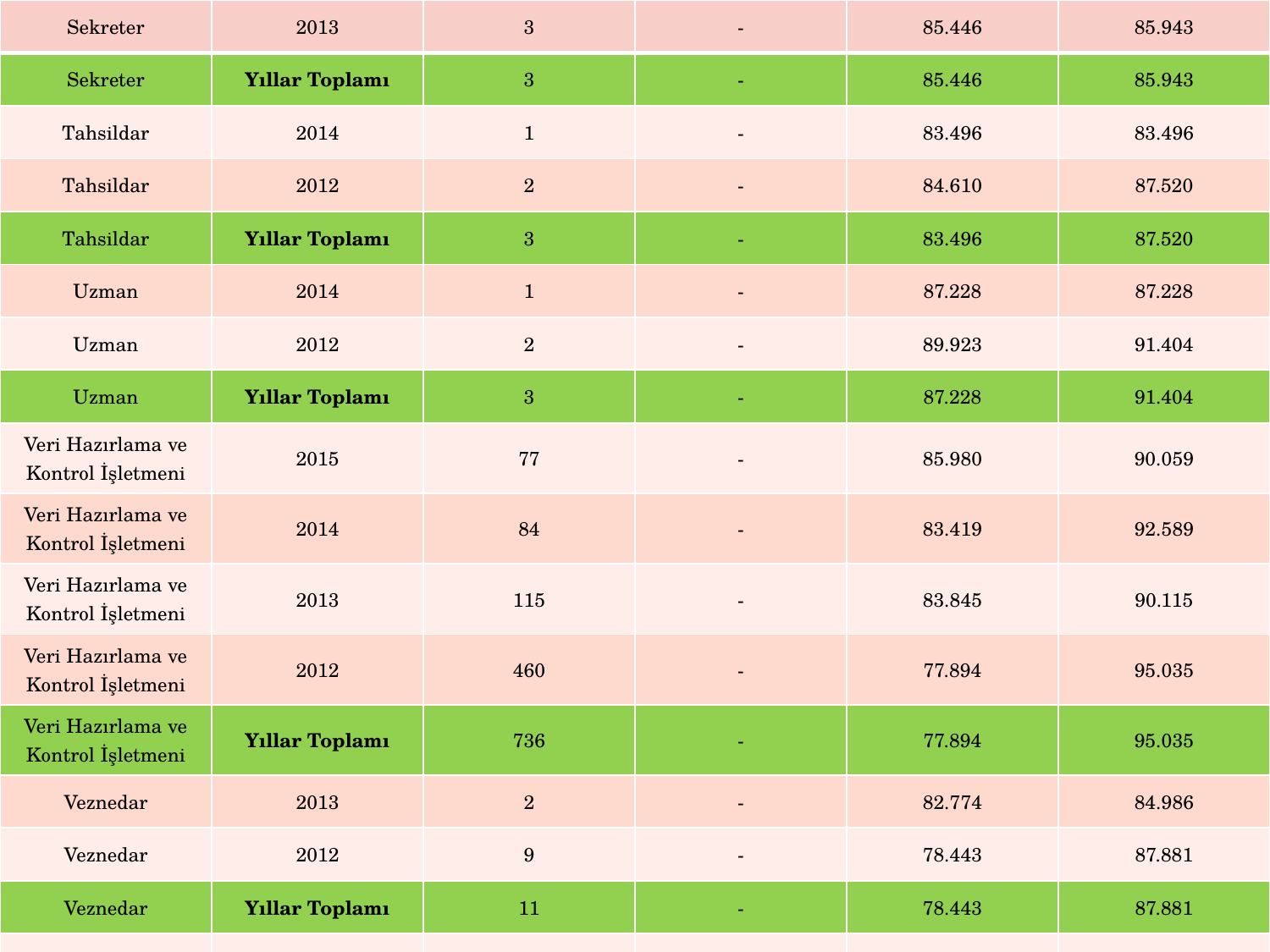

| Sekreter | 2013 | 3 | - | 85.446 | 85.943 |
| --- | --- | --- | --- | --- | --- |
| Sekreter | Yıllar Toplamı | 3 | - | 85.446 | 85.943 |
| Tahsildar | 2014 | 1 | - | 83.496 | 83.496 |
| Tahsildar | 2012 | 2 | - | 84.610 | 87.520 |
| Tahsildar | Yıllar Toplamı | 3 | - | 83.496 | 87.520 |
| Uzman | 2014 | 1 | - | 87.228 | 87.228 |
| Uzman | 2012 | 2 | - | 89.923 | 91.404 |
| Uzman | Yıllar Toplamı | 3 | - | 87.228 | 91.404 |
| Veri Hazırlama ve Kontrol İşletmeni | 2015 | 77 | - | 85.980 | 90.059 |
| Veri Hazırlama ve Kontrol İşletmeni | 2014 | 84 | - | 83.419 | 92.589 |
| Veri Hazırlama ve Kontrol İşletmeni | 2013 | 115 | - | 83.845 | 90.115 |
| Veri Hazırlama ve Kontrol İşletmeni | 2012 | 460 | - | 77.894 | 95.035 |
| Veri Hazırlama ve Kontrol İşletmeni | Yıllar Toplamı | 736 | - | 77.894 | 95.035 |
| Veznedar | 2013 | 2 | - | 82.774 | 84.986 |
| Veznedar | 2012 | 9 | - | 78.443 | 87.881 |
| Veznedar | Yıllar Toplamı | 11 | - | 78.443 | 87.881 |
| Zabıta Memuru | 2015 | 1 | - | 67.752 | 67.752 |
| Zabıta Memuru | Yıllar Toplamı | 1 | - | 67.752 | 67.752 |